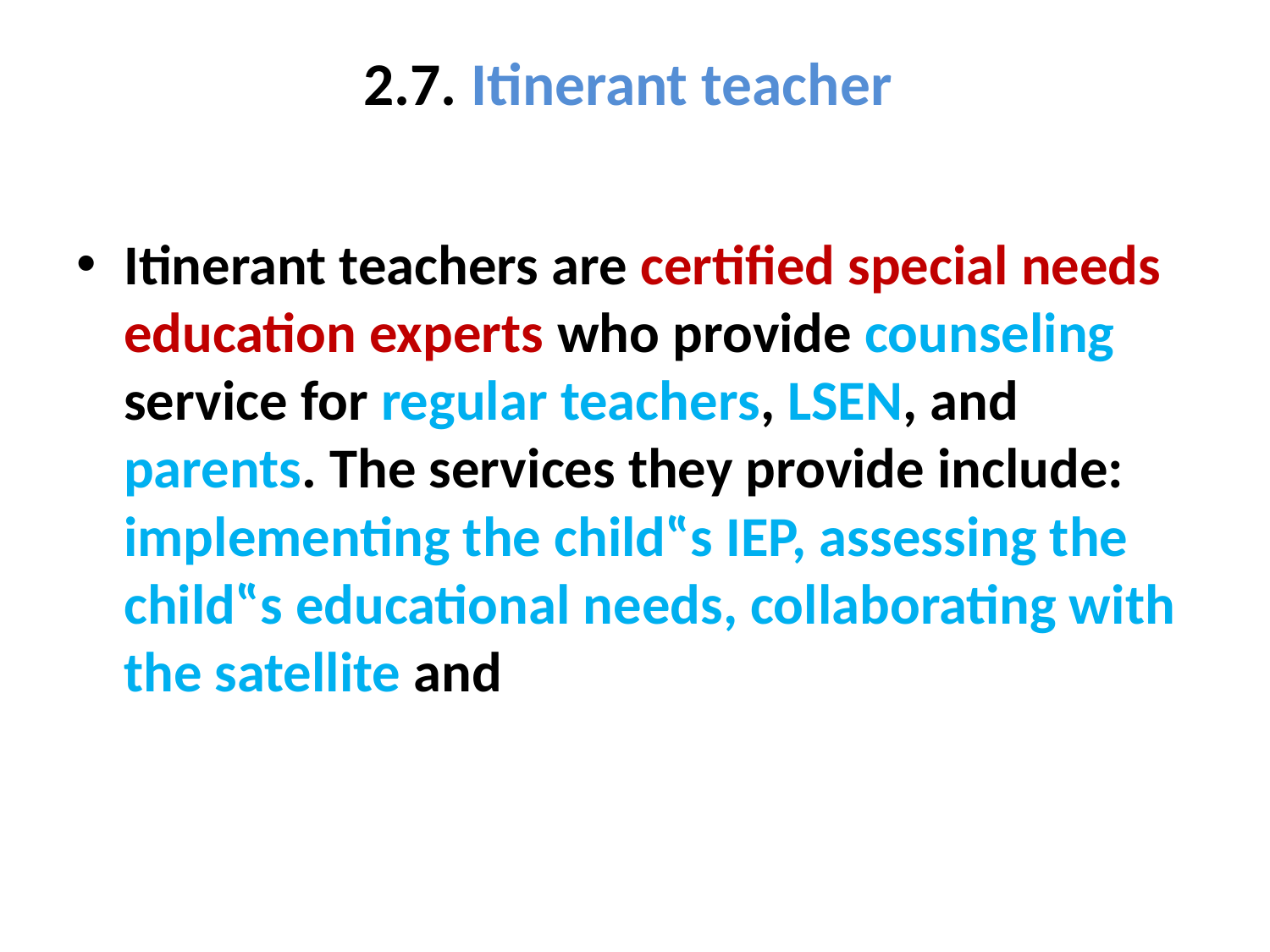

# 2.7. Itinerant teacher
Itinerant teachers are certified special needs education experts who provide counseling service for regular teachers, LSEN, and parents. The services they provide include: implementing the child‟s IEP, assessing the child‟s educational needs, collaborating with the satellite and